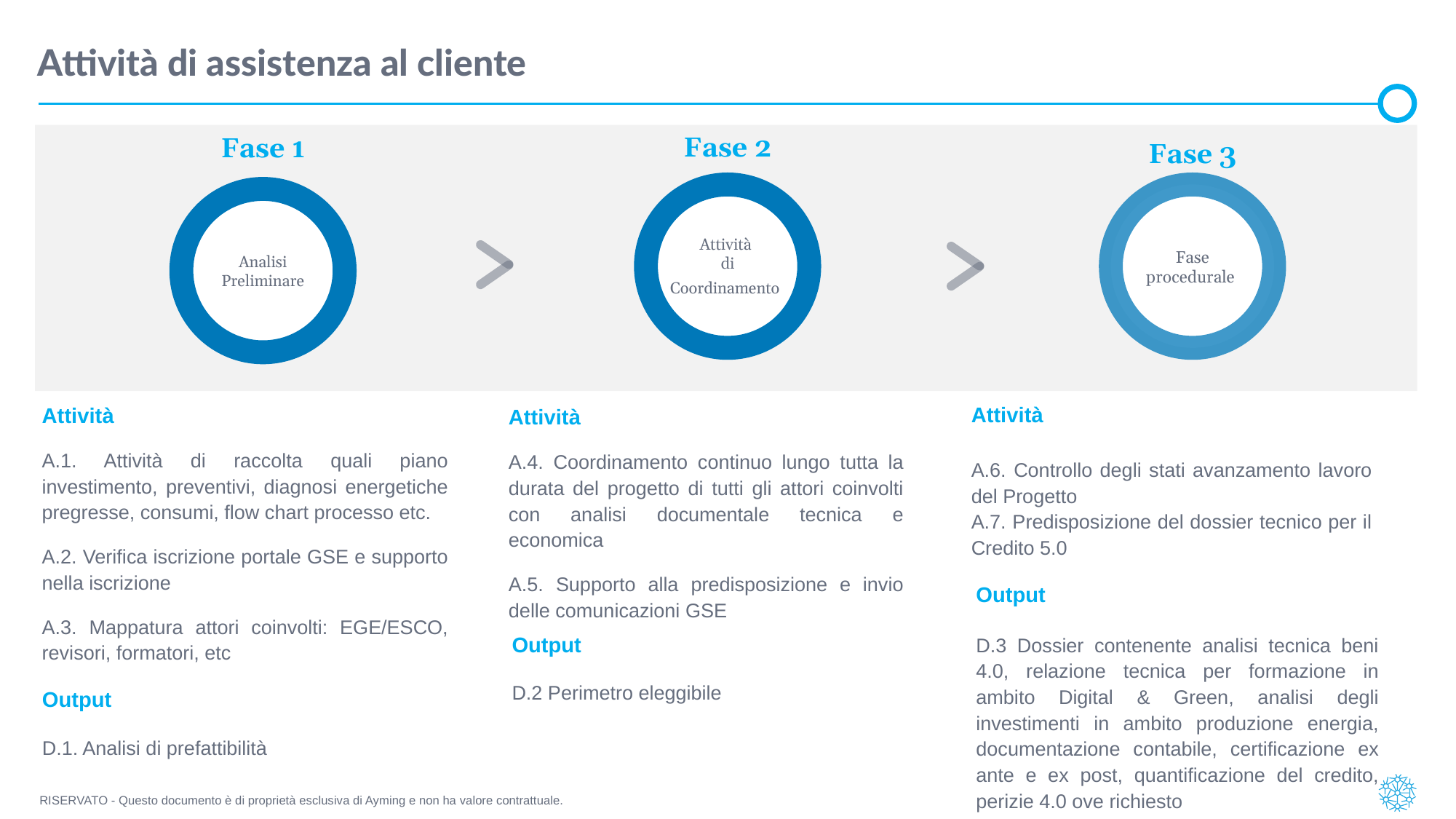

# Attività di assistenza al cliente

Fase 2
Fase 1
Fase 3
Attività
di Coordinamento
Fase procedurale
Analisi Preliminare
Attività
A.4. Coordinamento continuo lungo tutta la durata del progetto di tutti gli attori coinvolti con analisi documentale tecnica e economica
A.5. Supporto alla predisposizione e invio delle comunicazioni GSE

Attività
A.1. Attività di raccolta quali piano investimento, preventivi, diagnosi energetiche pregresse, consumi, flow chart processo etc.
A.2. Verifica iscrizione portale GSE e supporto nella iscrizione
A.3. Mappatura attori coinvolti: EGE/ESCO, revisori, formatori, etc

Attività

A.6. Controllo degli stati avanzamento lavoro del Progetto
A.7. Predisposizione del dossier tecnico per il Credito 5.0
Output

D.3 Dossier contenente analisi tecnica beni 4.0, relazione tecnica per formazione in ambito Digital & Green, analisi degli investimenti in ambito produzione energia, documentazione contabile, certificazione ex ante e ex post, quantificazione del credito, perizie 4.0 ove richiesto

Output

D.2 Perimetro eleggibile

Output

D.1. Analisi di prefattibilità